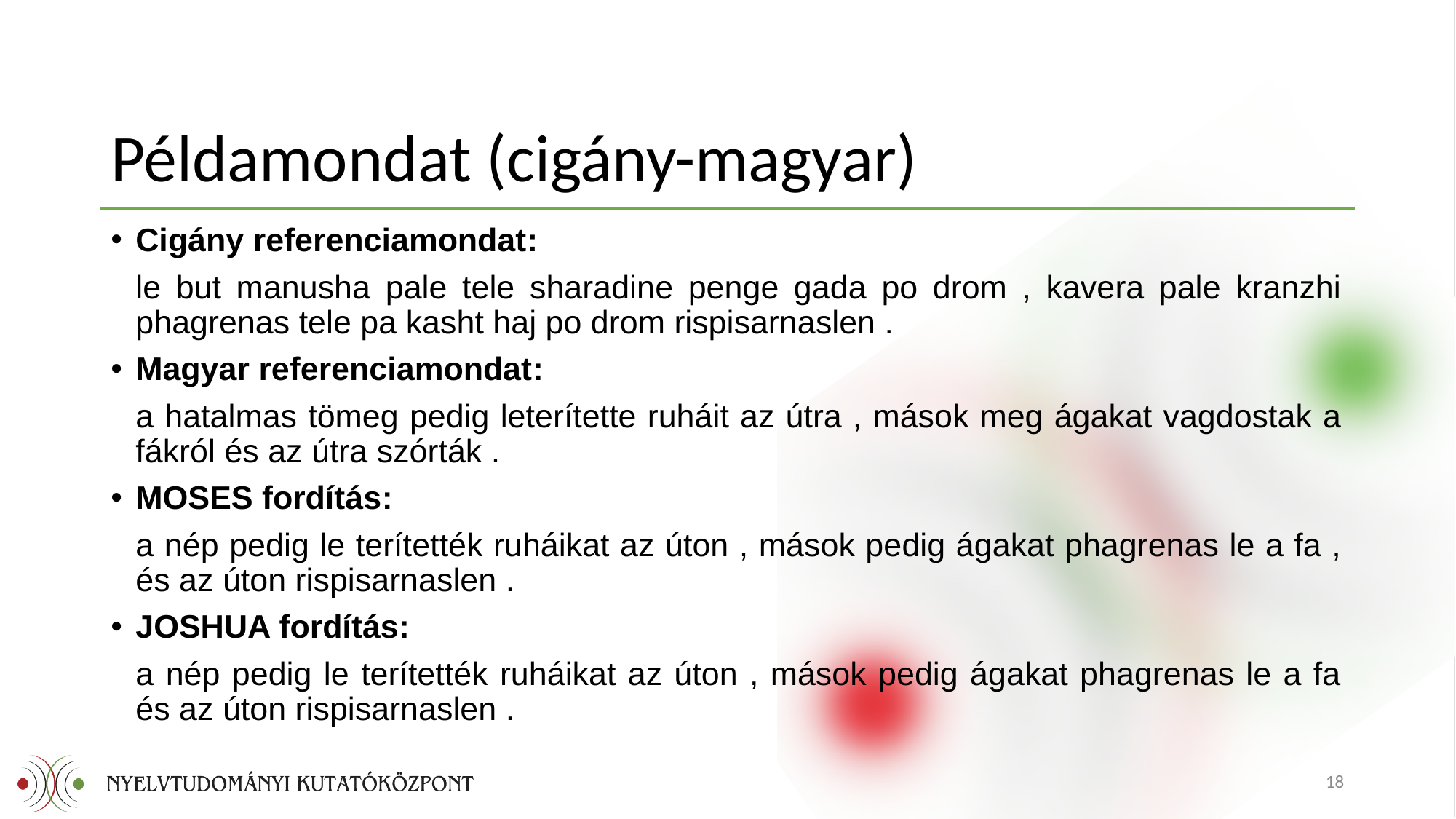

# Példamondat (cigány-magyar)
Cigány referenciamondat:
	le but manusha pale tele sharadine penge gada po drom , kavera pale kranzhi phagrenas tele pa kasht haj po drom rispisarnaslen .
Magyar referenciamondat:
	a hatalmas tömeg pedig leterítette ruháit az útra , mások meg ágakat vagdostak a fákról és az útra szórták .
MOSES fordítás:
	a nép pedig le terítették ruháikat az úton , mások pedig ágakat phagrenas le a fa , és az úton rispisarnaslen .
JOSHUA fordítás:
	a nép pedig le terítették ruháikat az úton , mások pedig ágakat phagrenas le a fa és az úton rispisarnaslen .
18